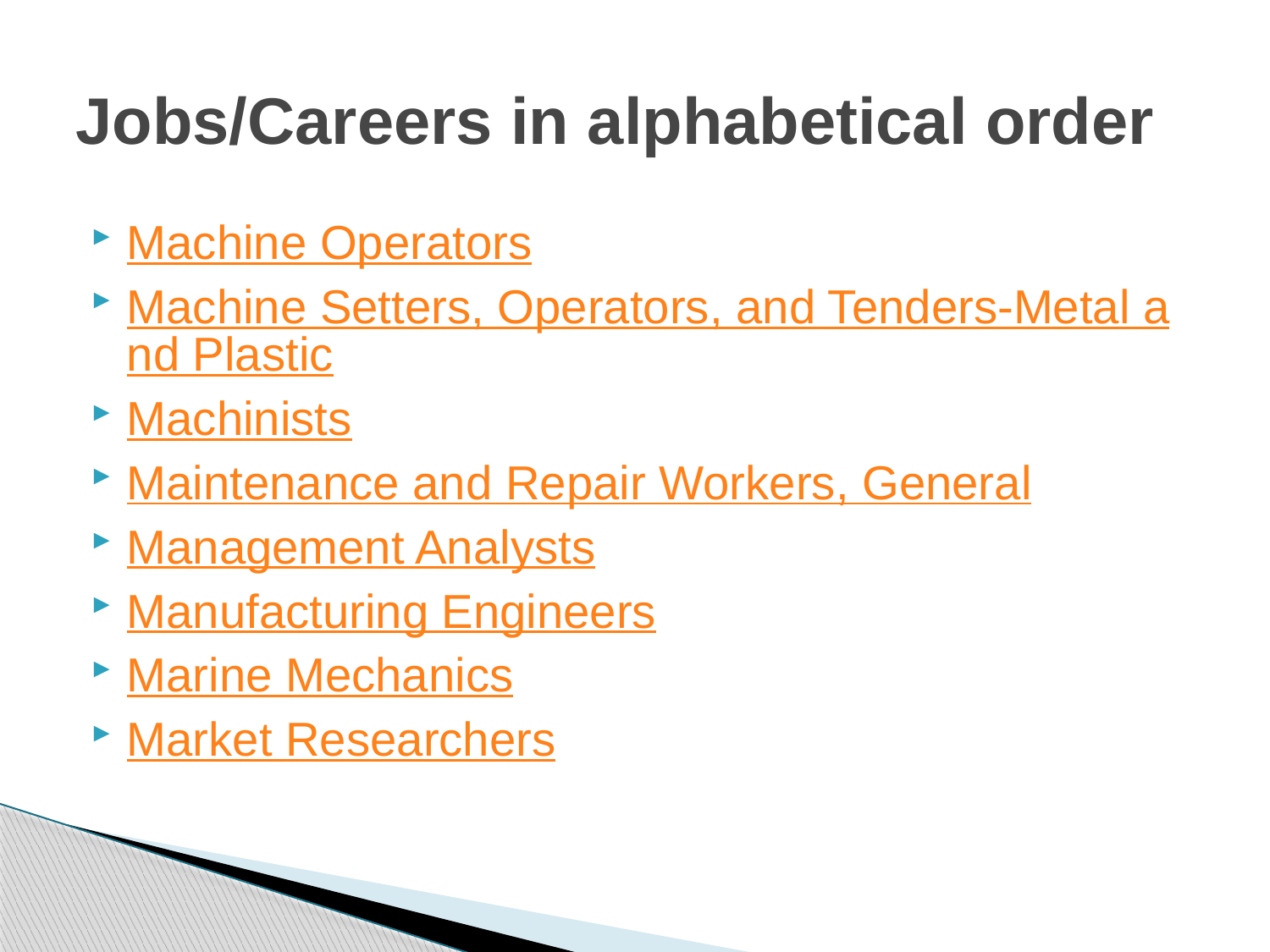

# Jobs/Careers in alphabetical order
Machine Operators
Machine Setters, Operators, and Tenders-Metal and Plastic
Machinists
Maintenance and Repair Workers, General
Management Analysts
Manufacturing Engineers
Marine Mechanics
Market Researchers